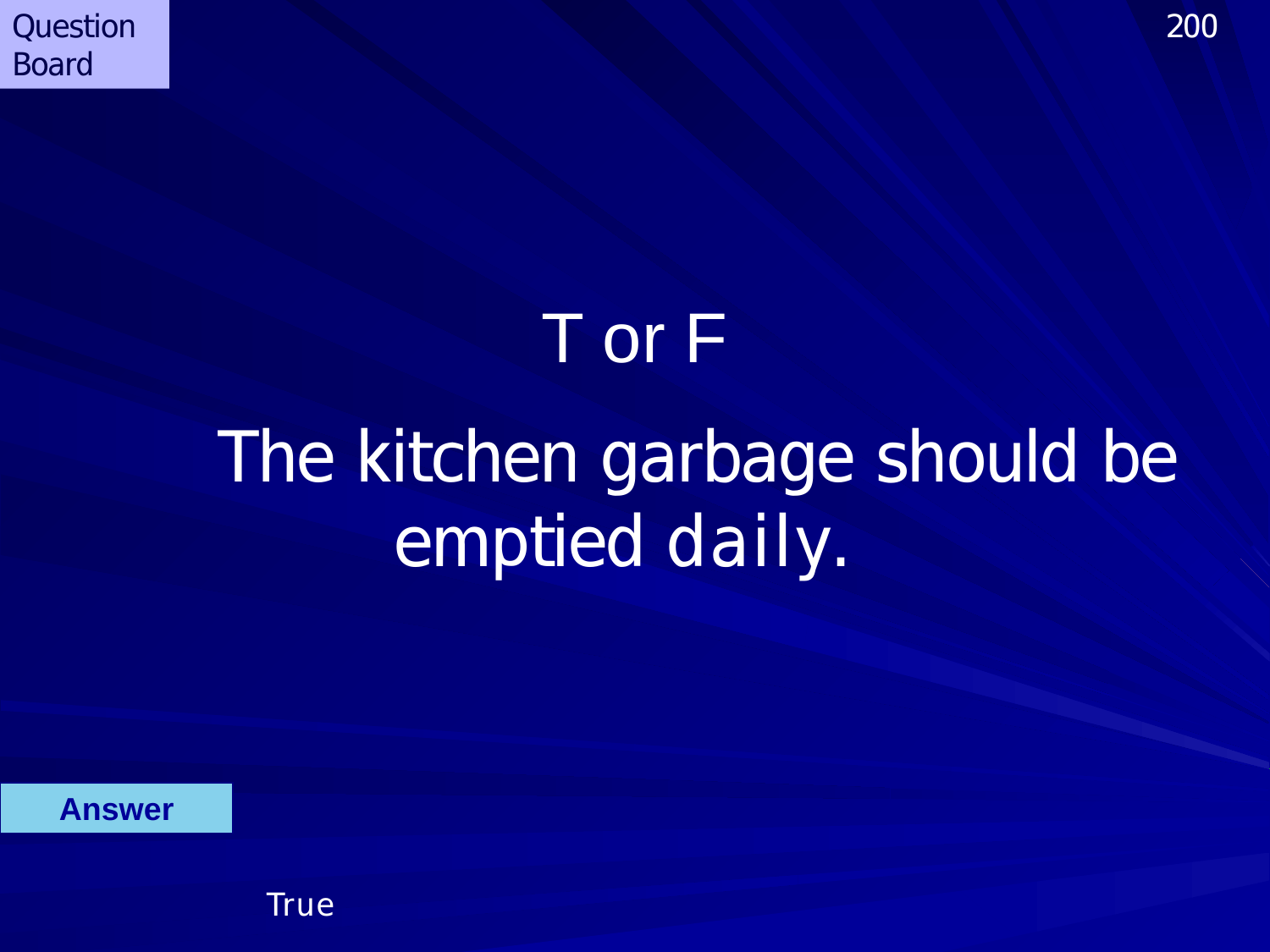

Question Board
200
T or F
	The kitchen garbage should be emptied daily.
Answer
True